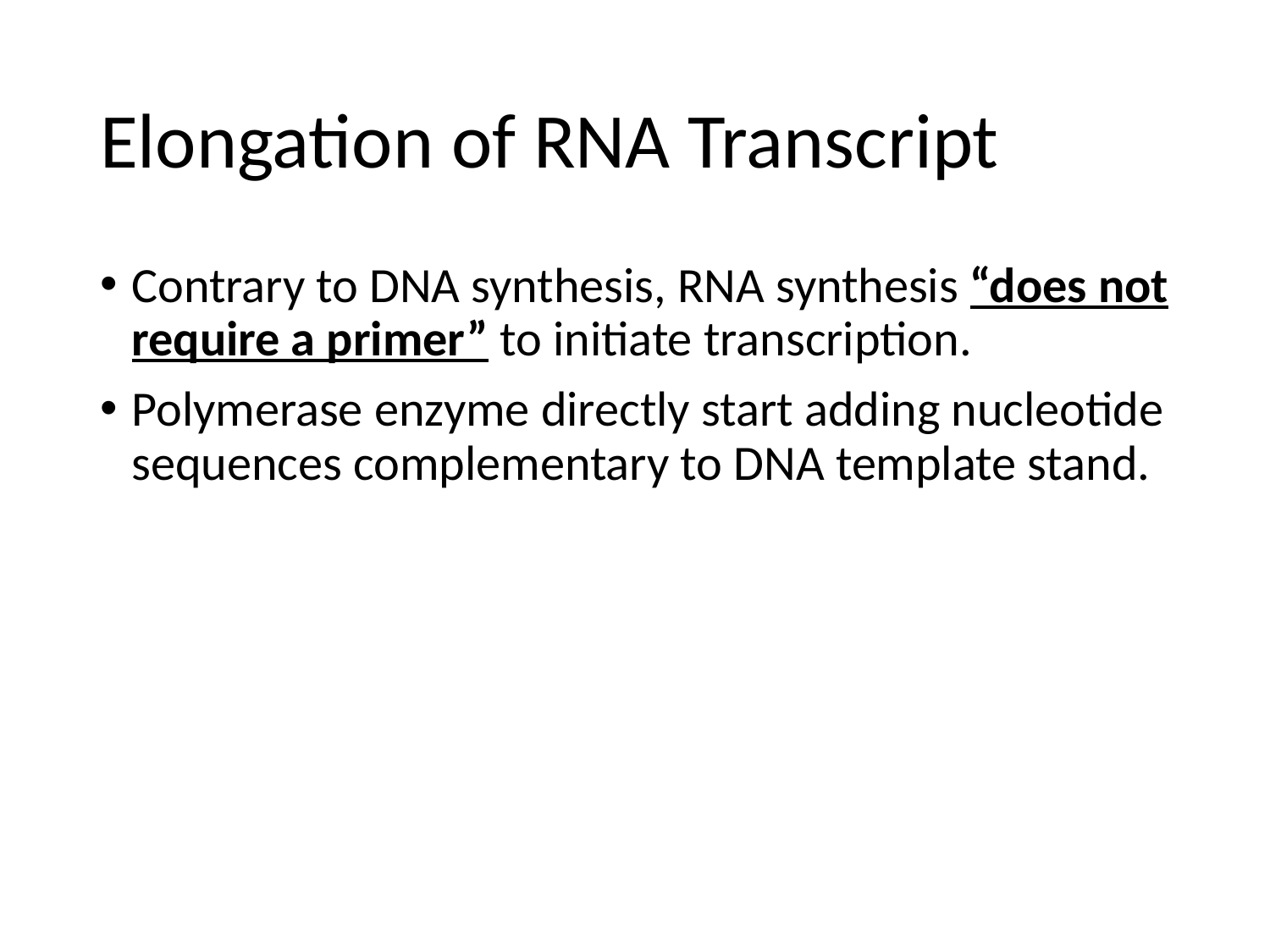

# Elongation of RNA Transcript
Contrary to DNA synthesis, RNA synthesis “does not require a primer” to initiate transcription.
Polymerase enzyme directly start adding nucleotide sequences complementary to DNA template stand.